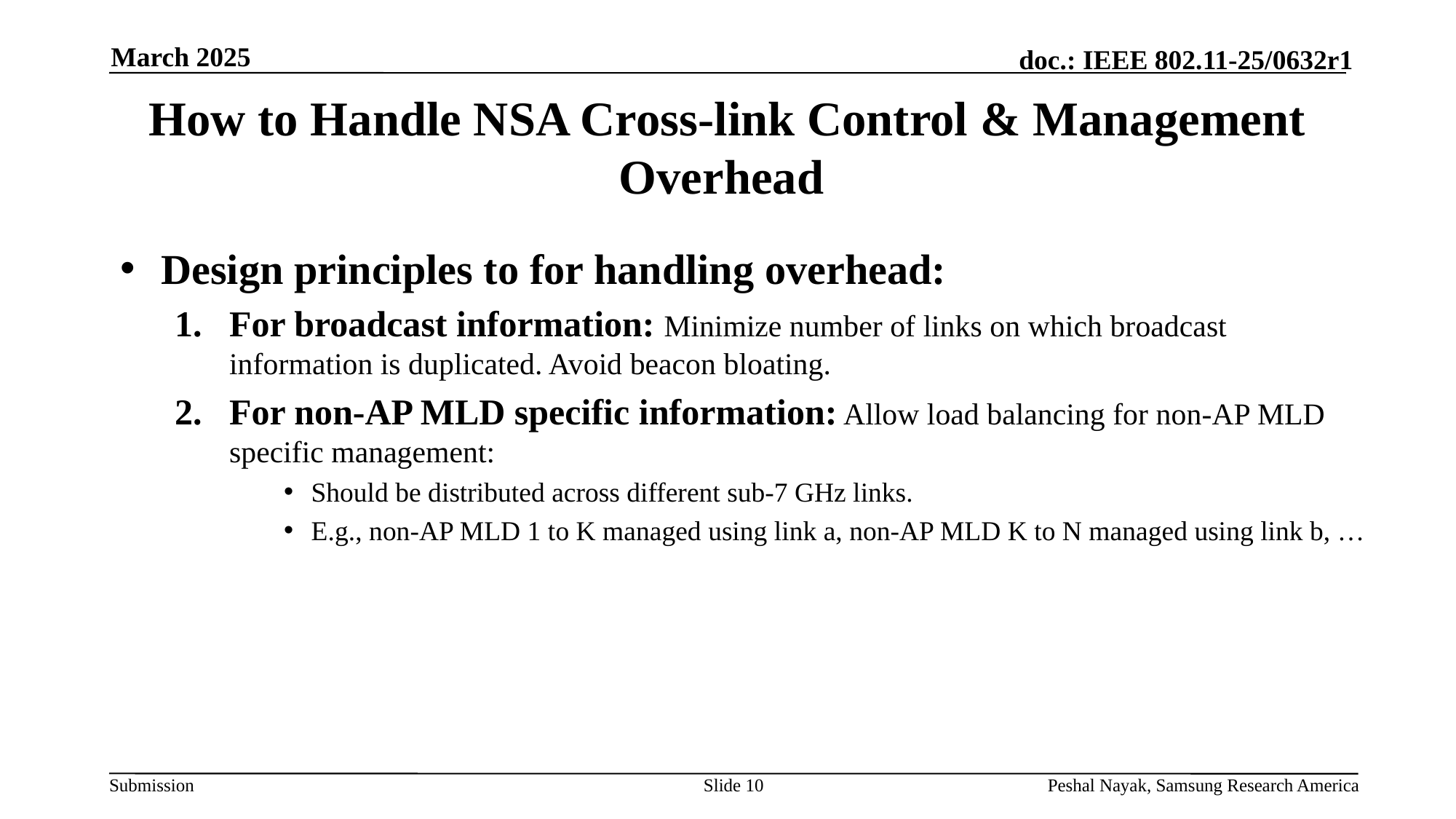

March 2025
# How to Handle NSA Cross-link Control & Management Overhead
Design principles to for handling overhead:
For broadcast information: Minimize number of links on which broadcast information is duplicated. Avoid beacon bloating.
For non-AP MLD specific information: Allow load balancing for non-AP MLD specific management:
Should be distributed across different sub-7 GHz links.
E.g., non-AP MLD 1 to K managed using link a, non-AP MLD K to N managed using link b, …
Slide 10
Peshal Nayak, Samsung Research America